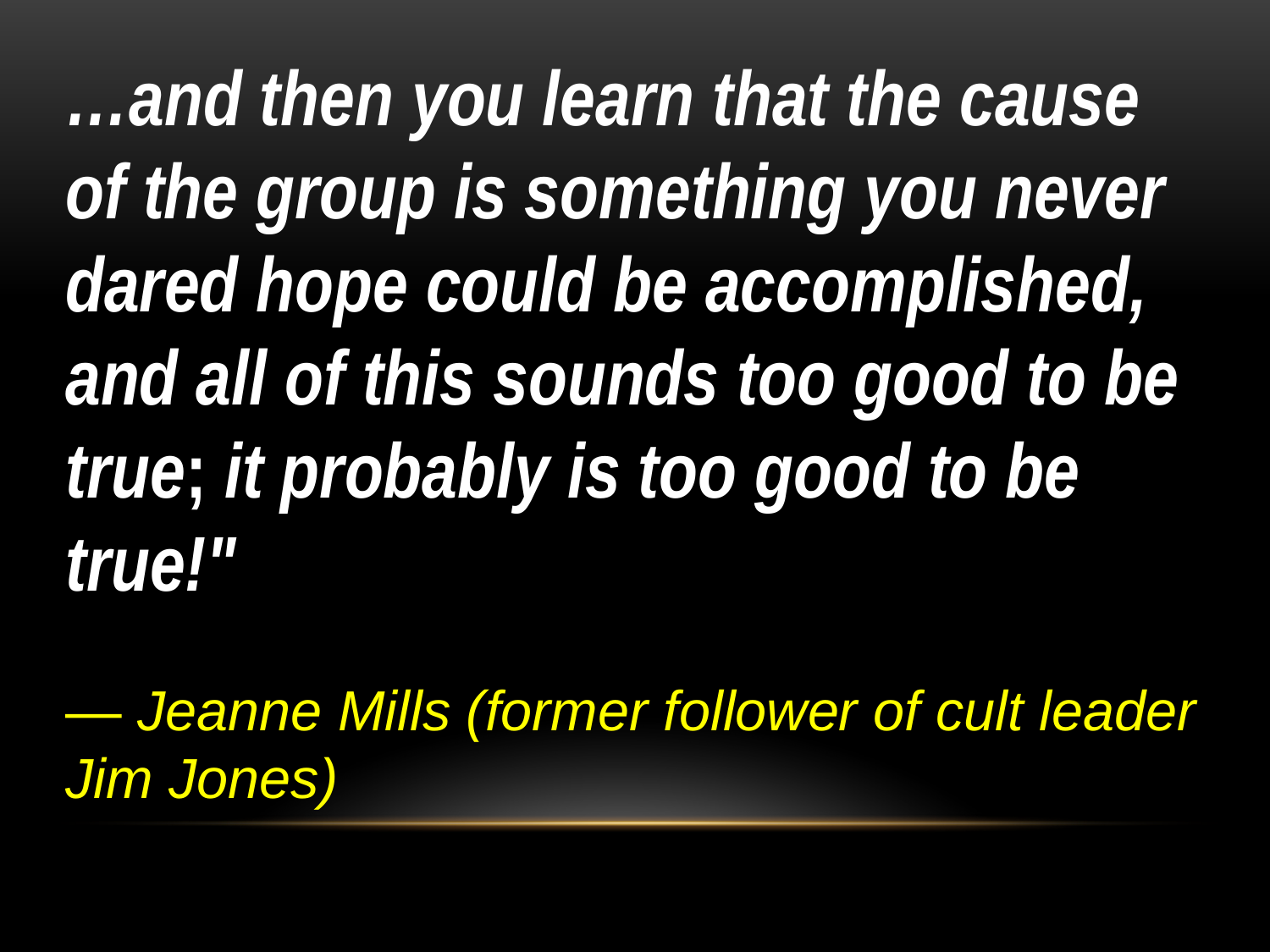

…and then you learn that the cause of the group is something you never dared hope could be accomplished, and all of this sounds too good to be true; it probably is too good to be true!"

— Jeanne Mills (former follower of cult leader Jim Jones)